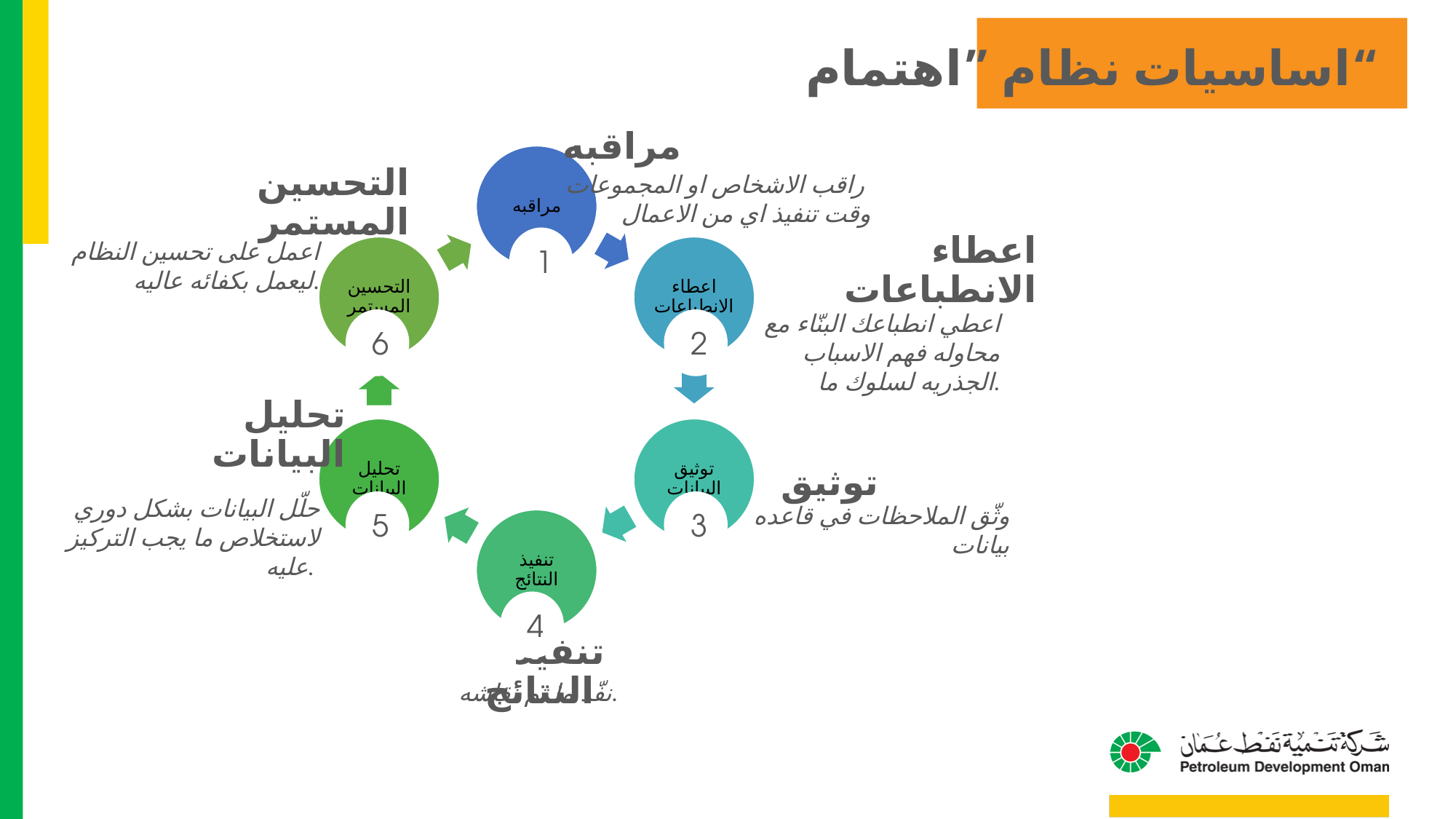

اساسيات نظام ”اهتمام“
مراقبه
مراقبه

اعطاء الانطباعات

توثيق البيانات

تنفيذ النتائج

تحليل البيانات

التحسين المستمر

راقب الاشخاص او المجموعات
وقت تنفيذ اي من الاعمال
التحسين المستمر
1
اعطاء الانطباعات
اعمل على تحسين النظام ليعمل بكفائه عاليه.
اعطي انطباعك البنّاء مع محاوله فهم الاسباب الجذريه لسلوك ما.
6
2

تحليل البيانات

توثيق
5
3
حلّل البيانات بشكل دوري لاستخلاص ما يجب التركيز عليه.
وثّق الملاحظات في قاعده بيانات
4
تنفيذ النتائج
نفّذ ما تم نقاشه.